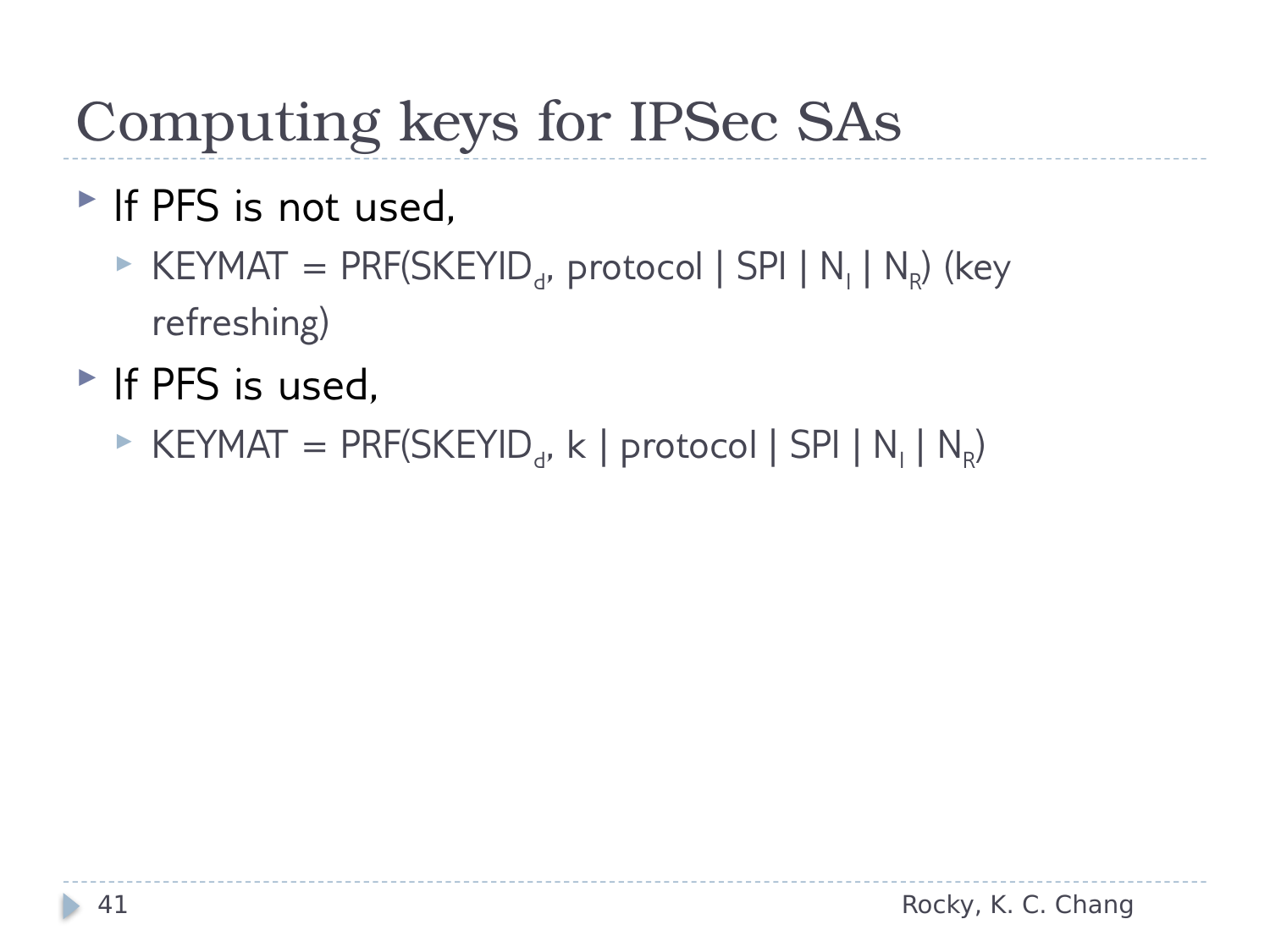

# Computing keys for IPSec SAs
If PFS is not used,
KEYMAT = PRF(SKEYIDd, protocol | SPI | NI | NR) (key refreshing)
If PFS is used,
KEYMAT = PRF(SKEYIDd, k | protocol | SPI | NI | NR)
41
Rocky, K. C. Chang